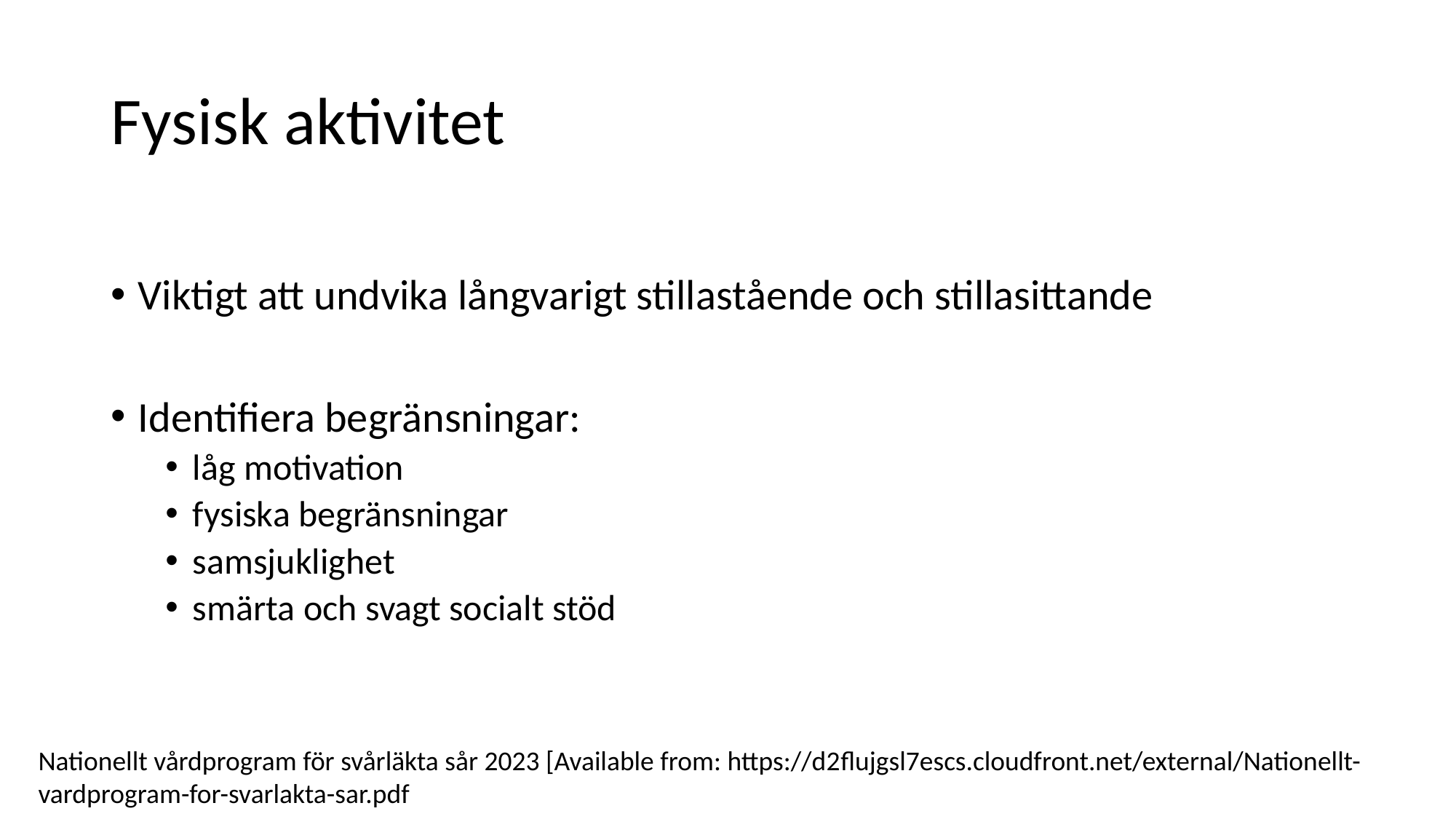

# Fysisk aktivitet

Viktigt att undvika långvarigt stillastående och stillasittande

Identifiera begränsningar:
låg motivation
fysiska begränsningar
samsjuklighet
smärta och svagt socialt stöd
Nationellt vårdprogram för svårläkta sår 2023 [Available from: https://d2ﬂujgsl7escs.cloudfront.net/external/Nationellt-
vardprogram-for-svarlakta-sar.pdf